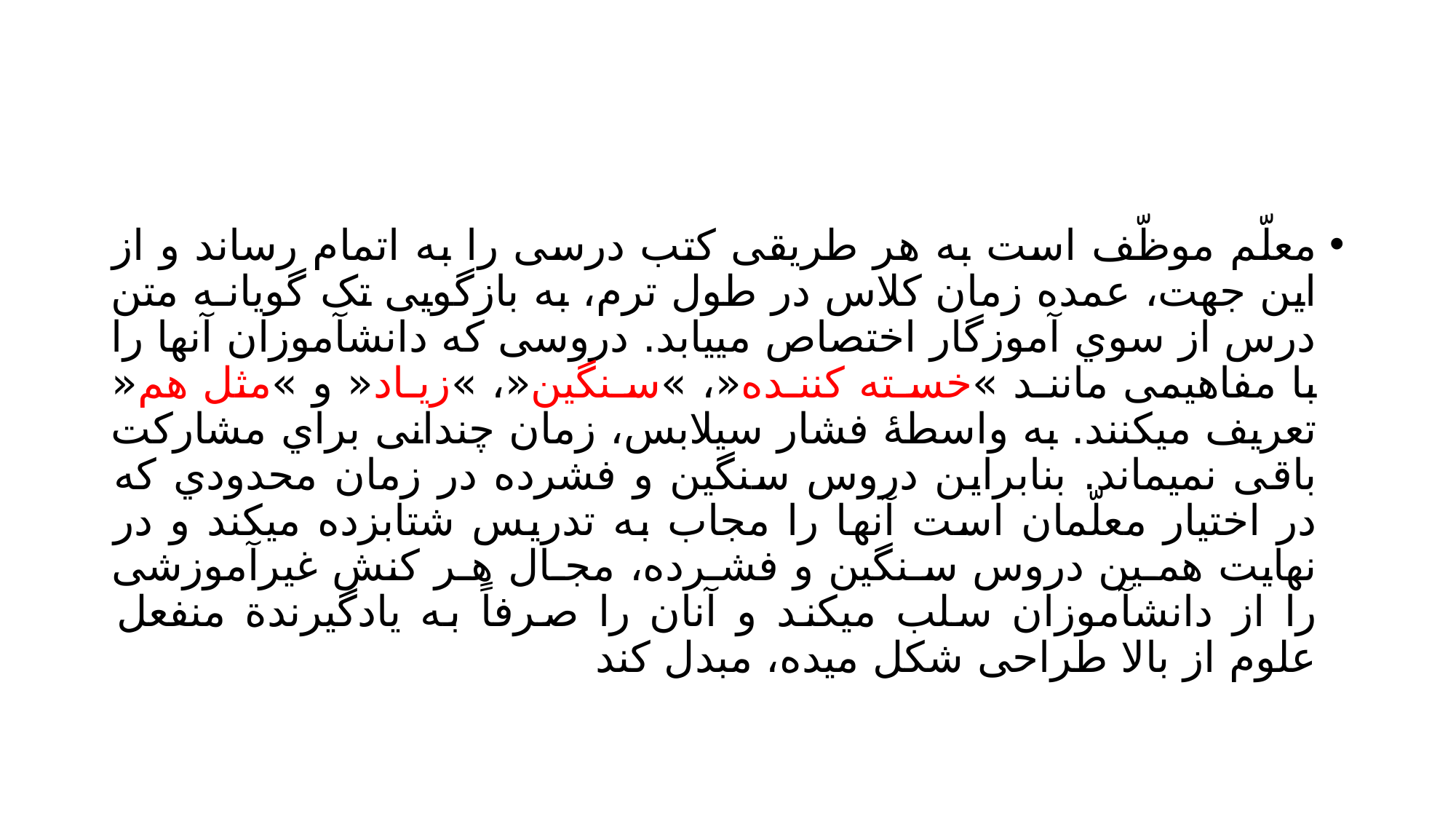

#
معلّم موظّف است به هر طریقی کتب درسی را به اتمام رساند و از این جهت، عمده زمان کلاس در طول ترم، به بازگویی تک گویانـه متن درس از سوي آموزگار اختصاص مییابد. دروسی که دانشآموزان آنها را با مفاهیمی ماننـد »خسـته کننـده«، »سـنگین«، »زیـاد« و »مثل هم« تعریف میکنند. به واسطۀ فشار سیلابس، زمان چندانی براي مشارکت باقی نمیماند. بنابراین دروس سنگین و فشرده در زمان محدودي که در اختیار معلّمان است آنها را مجاب به تدریس شتابزده میکند و در نهایت همـین دروس سـنگین و فشـرده، مجـال هـر کنش غیرآموزشی را از دانشآموزان سلب میکند و آنان را صرفاً به یادگیرندة منفعل علوم از بالا طراحی شکل میده، مبدل کند